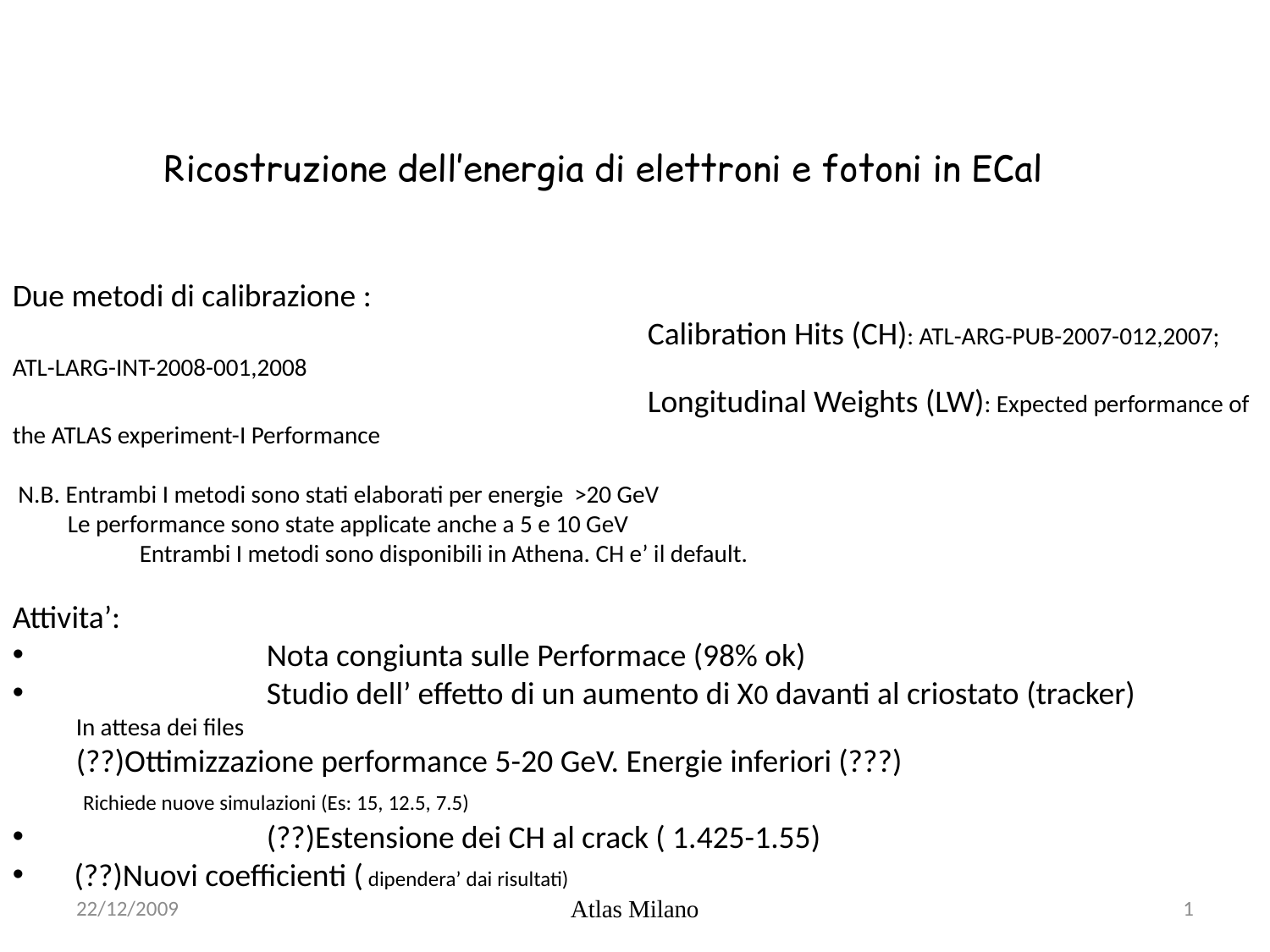

# Ricostruzione dell’energia di elettroni e fotoni in ECal
Due metodi di calibrazione :
					Calibration Hits (CH): ATL-ARG-PUB-2007-012,2007; ATL-LARG-INT-2008-001,2008
					Longitudinal Weights (LW): Expected performance of the ATLAS experiment-I Performance

 N.B. Entrambi I metodi sono stati elaborati per energie  >20 GeV
          Le performance sono state applicate anche a 5 e 10 GeV
	Entrambi I metodi sono disponibili in Athena. CH e’ il default.

Attivita’:
		Nota congiunta sulle Performace (98% ok)
		Studio dell’ effetto di un aumento di X0 davanti al criostato (tracker)
In attesa dei files
(??)Ottimizzazione performance 5-20 GeV. Energie inferiori (???)
 Richiede nuove simulazioni (Es: 15, 12.5, 7.5)
		(??)Estensione dei CH al crack ( 1.425-1.55)
       (??)Nuovi coefficienti ( dipendera’ dai risultati)
22/12/2009
Atlas Milano
1